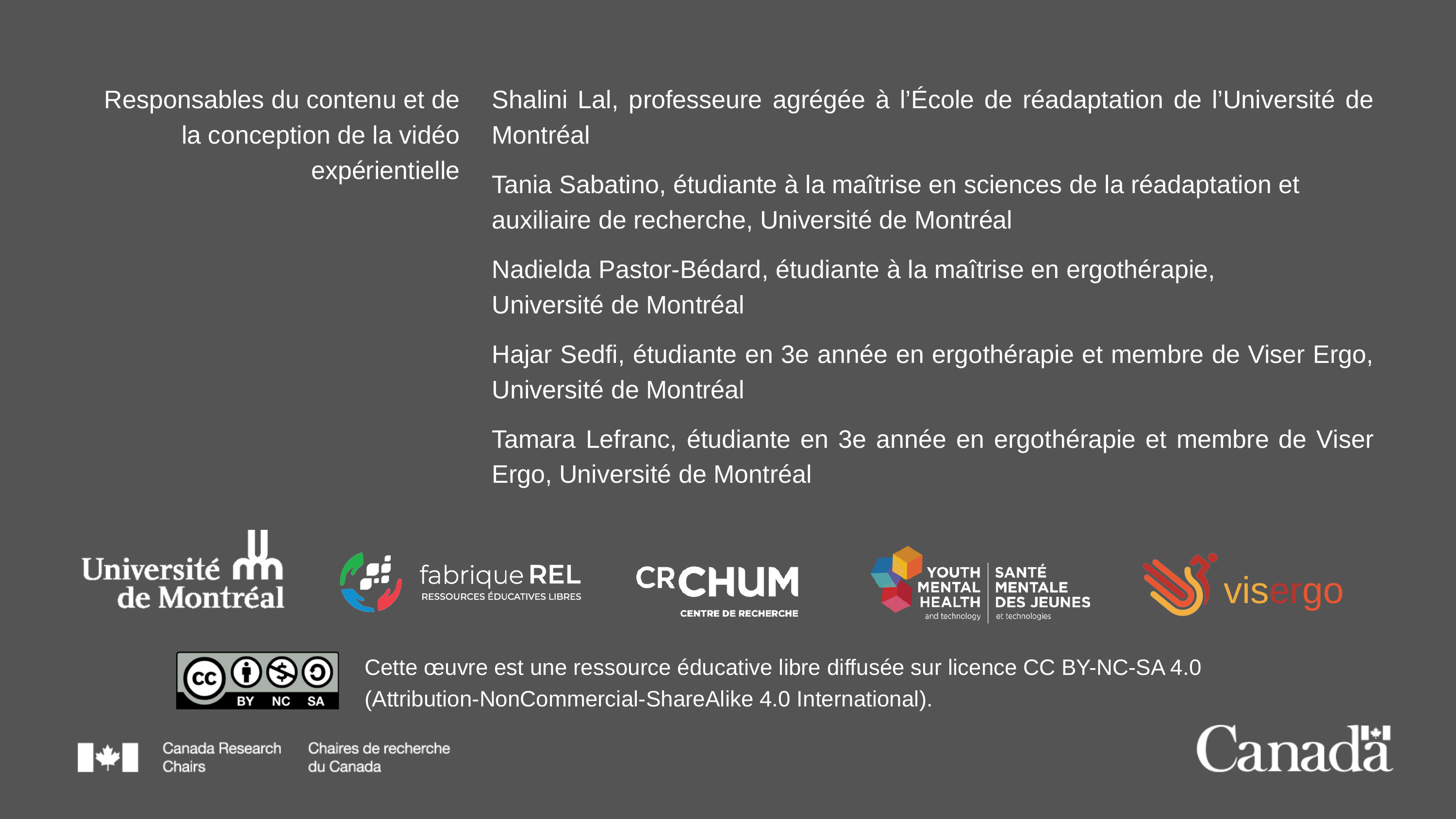

Responsables du contenu et de la conception de la vidéo expérientielle
Shalini Lal, professeure agrégée à l’École de réadaptation de l’Université de Montréal

Tania Sabatino, étudiante à la maîtrise en sciences de la réadaptation et auxiliaire de recherche, Université de Montréal

Nadielda Pastor-Bédard, étudiante à la maîtrise en ergothérapie,
Université de Montréal

Hajar Sedfi, étudiante en 3e année en ergothérapie et membre de Viser Ergo, Université de Montréal

Tamara Lefranc, étudiante en 3e année en ergothérapie et membre de Viser Ergo, Université de Montréal

visergo
Cette œuvre est une ressource éducative libre diffusée sur licence CC BY-NC-SA 4.0 (Attribution-NonCommercial-ShareAlike 4.0 International).